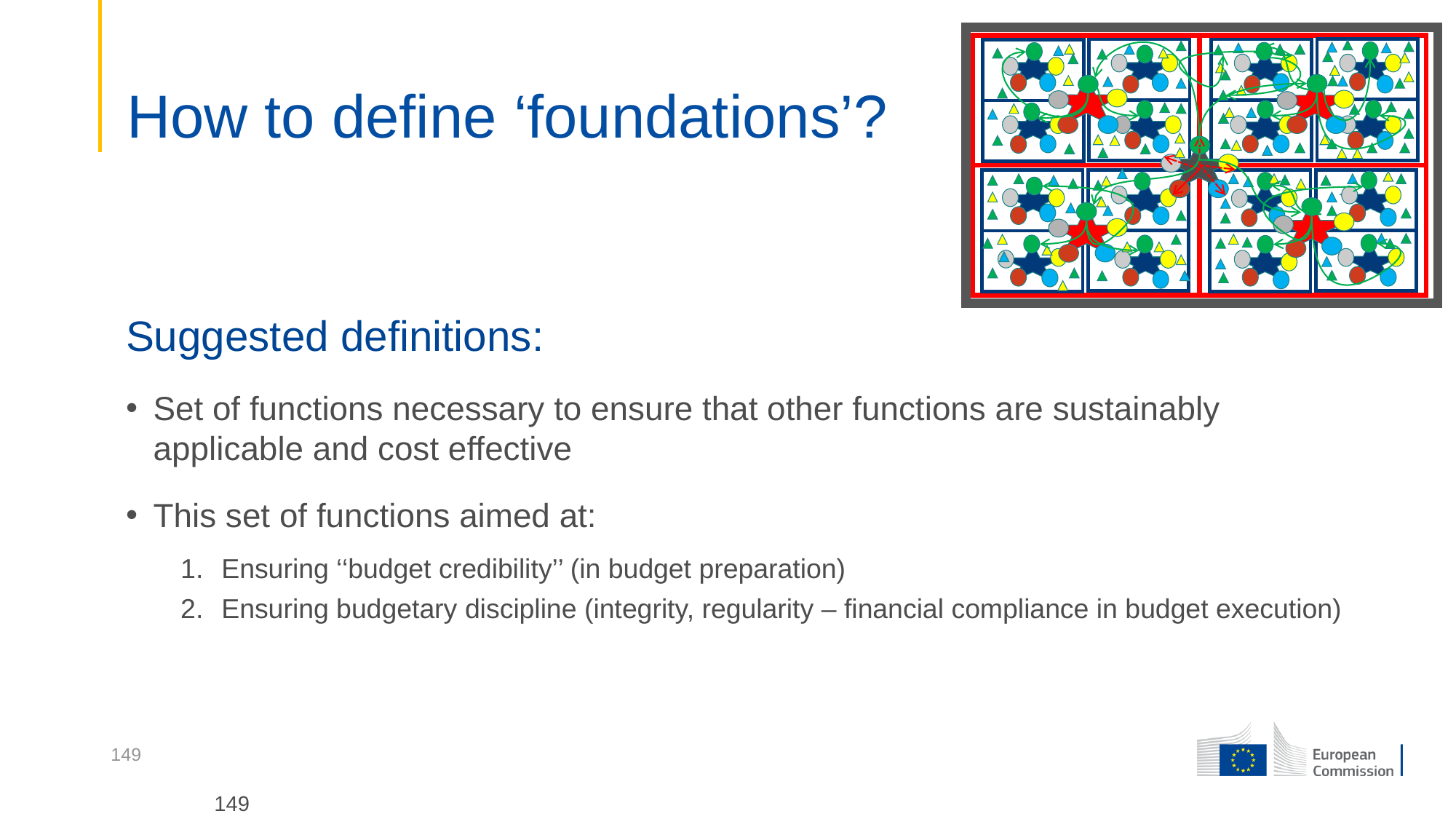

# How to define ‘foundations’?
Suggested definitions:
Set of functions necessary to ensure that other functions are sustainably applicable and cost effective
This set of functions aimed at:
Ensuring ‘‘budget credibility’’ (in budget preparation)
Ensuring budgetary discipline (integrity, regularity – financial compliance in budget execution)

149
149